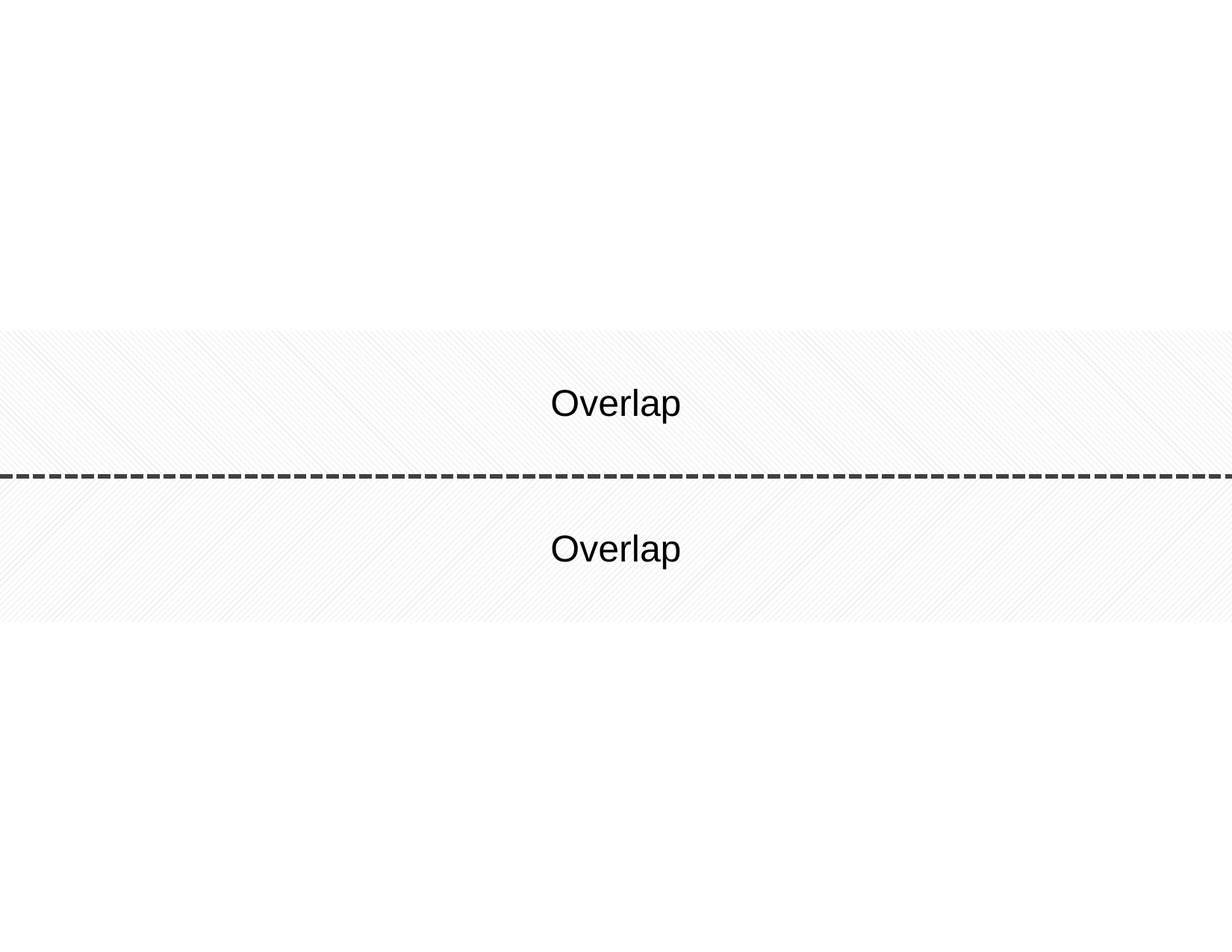

|  |
| --- |
| Overlap |
| Overlap |
|  |